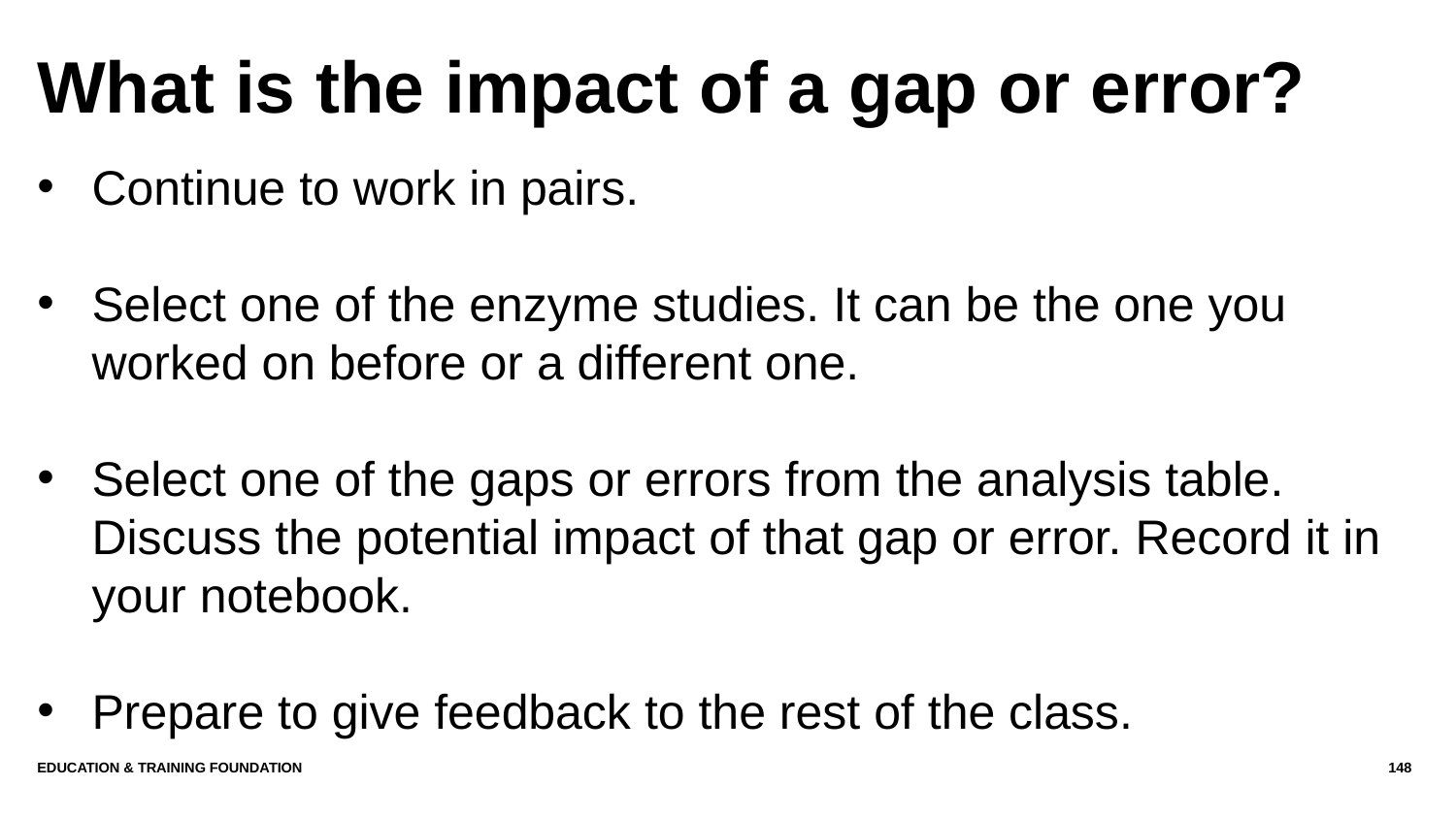

# What is the impact of a gap or error?
Continue to work in pairs.

Select one of the enzyme studies. It can be the one you worked on before or a different one.

Select one of the gaps or errors from the analysis table.  Discuss the potential impact of that gap or error. Record it in your notebook.

Prepare to give feedback to the rest of the class.
Education & Training Foundation
148